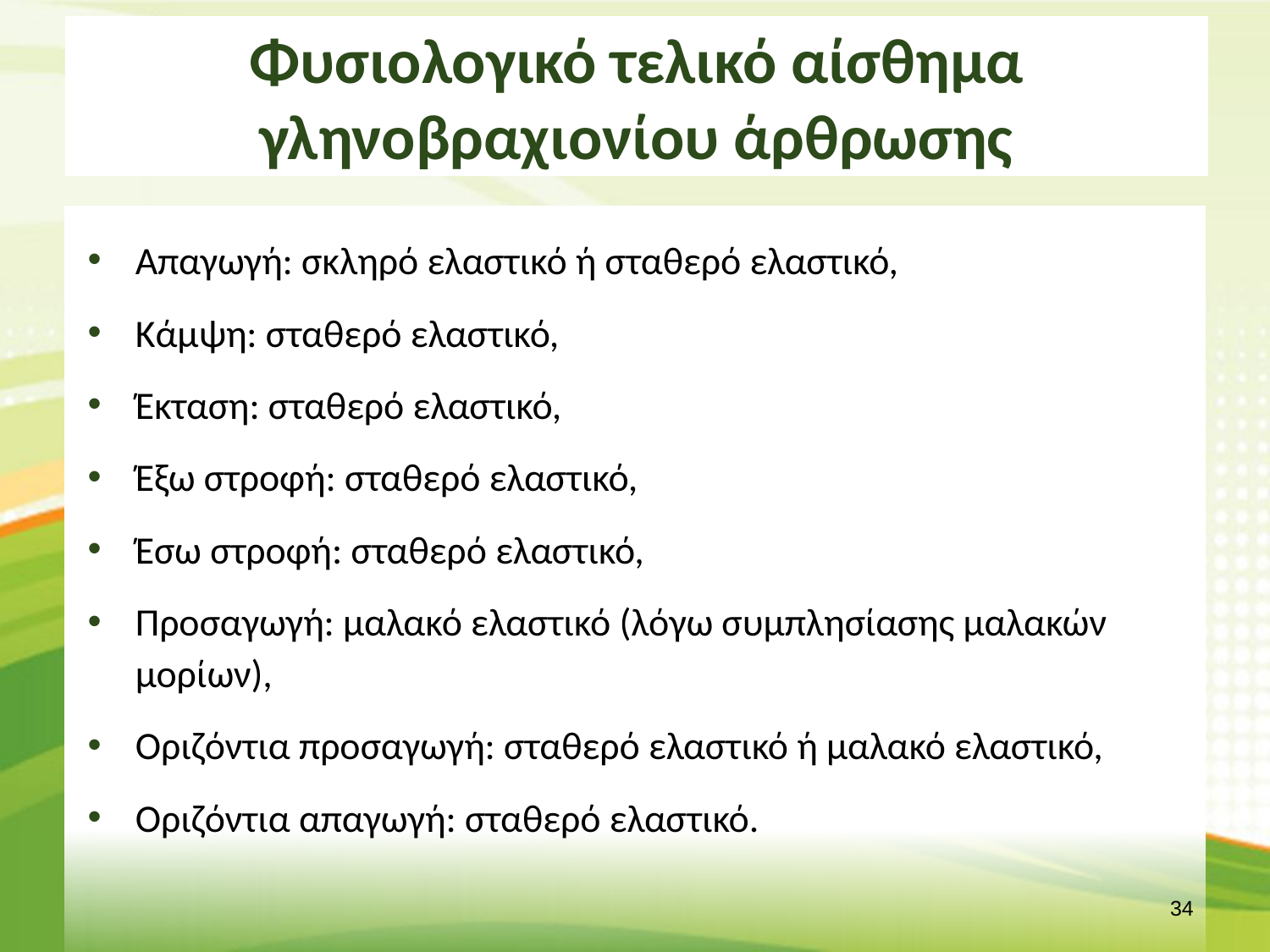

# Φυσιολογικό τελικό αίσθημα γληνοβραχιονίου άρθρωσης
Απαγωγή: σκληρό ελαστικό ή σταθερό ελαστικό,
Κάμψη: σταθερό ελαστικό,
Έκταση: σταθερό ελαστικό,
Έξω στροφή: σταθερό ελαστικό,
Έσω στροφή: σταθερό ελαστικό,
Προσαγωγή: μαλακό ελαστικό (λόγω συμπλησίασης μαλακών μορίων),
Οριζόντια προσαγωγή: σταθερό ελαστικό ή μαλακό ελαστικό,
Οριζόντια απαγωγή: σταθερό ελαστικό.
34